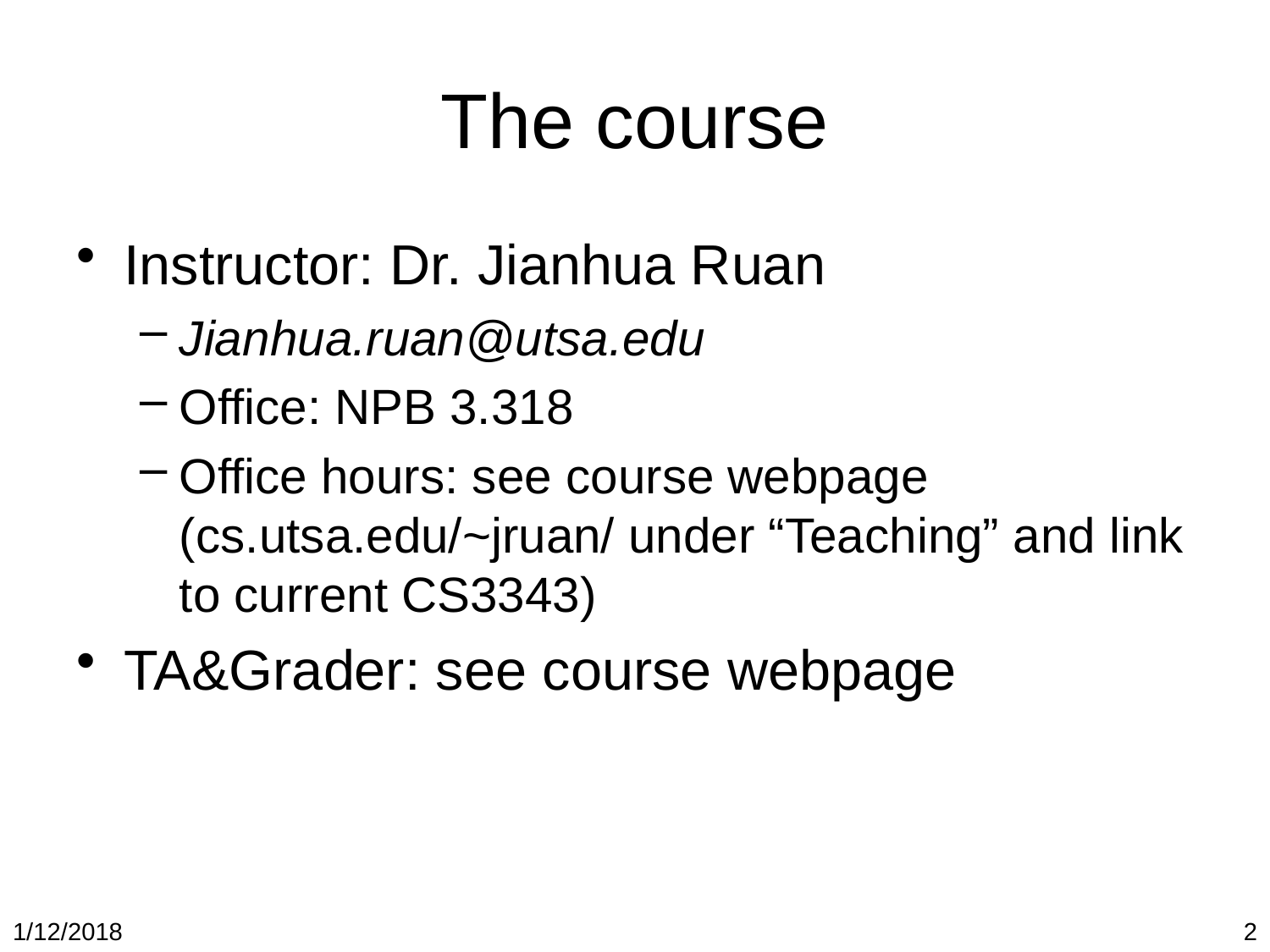

# The course
Instructor: Dr. Jianhua Ruan
Jianhua.ruan@utsa.edu
Office: NPB 3.318
Office hours: see course webpage (cs.utsa.edu/~jruan/ under “Teaching” and link to current CS3343)
TA&Grader: see course webpage
1/12/2018
2